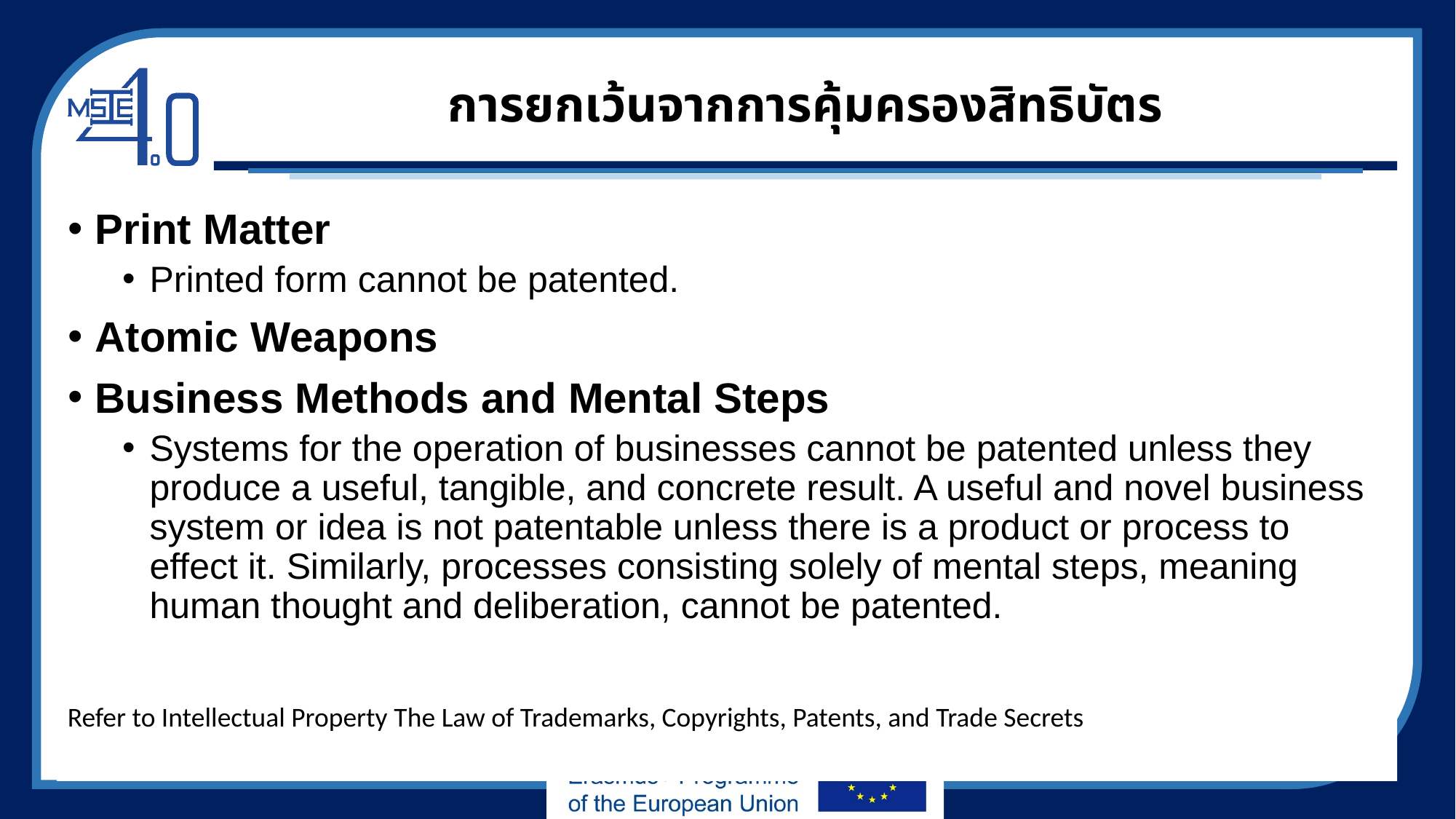

# การยกเว้นจากการคุ้มครองสิทธิบัตร
Print Matter
Printed form cannot be patented.
Atomic Weapons
Business Methods and Mental Steps
Systems for the operation of businesses cannot be patented unless they produce a useful, tangible, and concrete result. A useful and novel business system or idea is not patentable unless there is a product or process to effect it. Similarly, processes consisting solely of mental steps, meaning human thought and deliberation, cannot be patented.
Refer to Intellectual Property The Law of Trademarks, Copyrights, Patents, and Trade Secrets